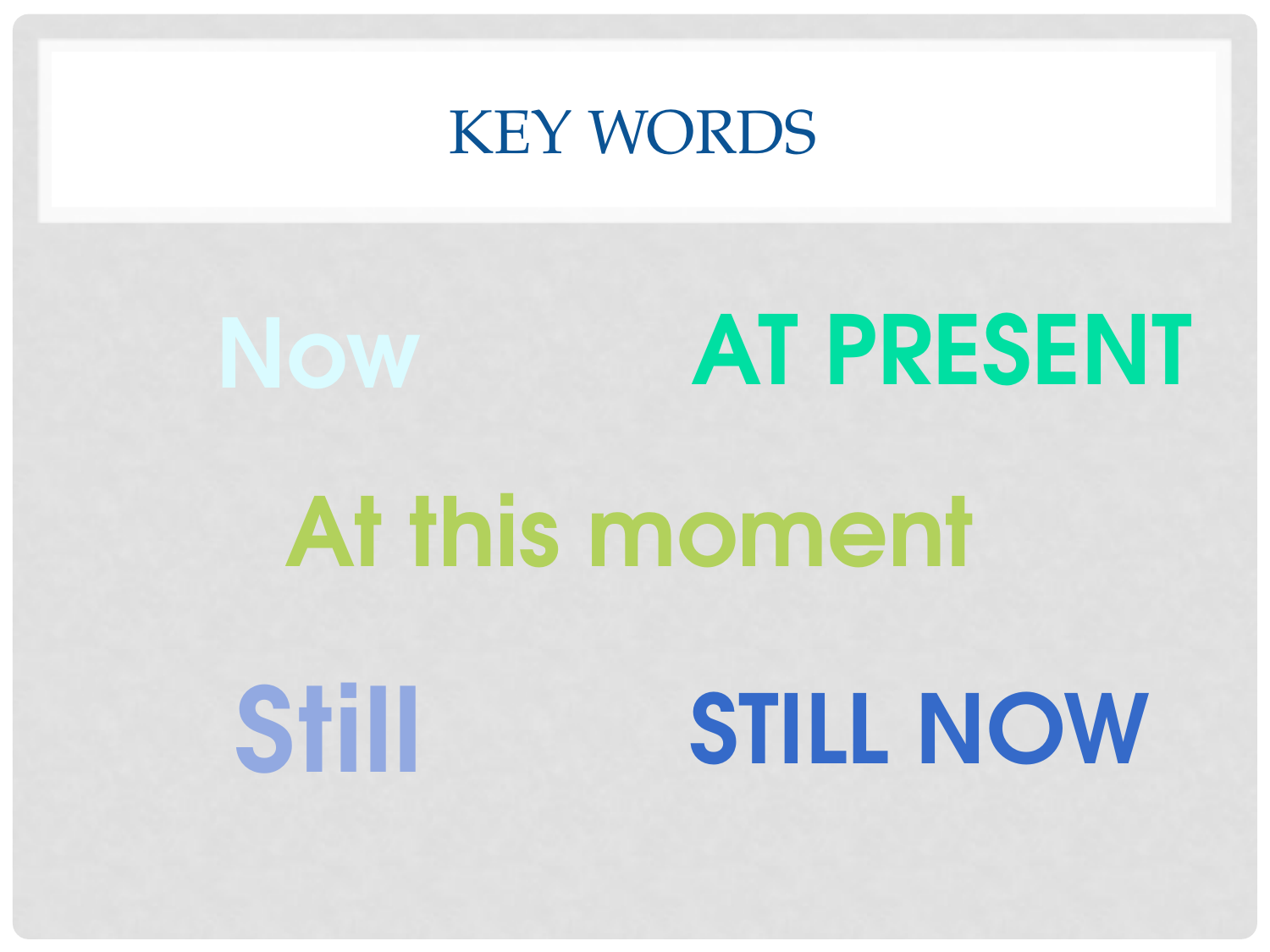

# Key words
At present
Now
At this moment
Still
Still now